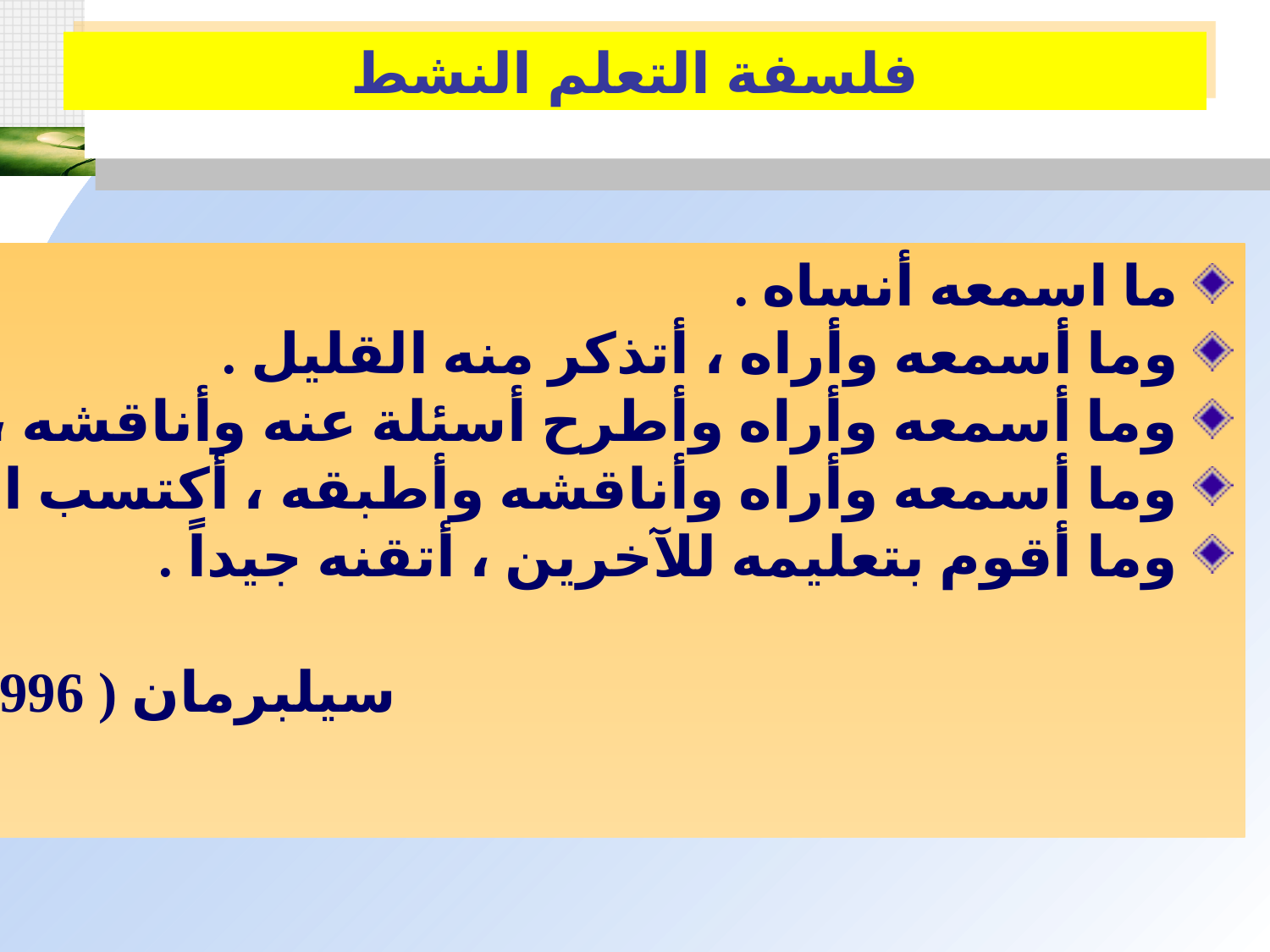

# فلسفة التعلم النشط

 ما اسمعه أنساه .
 وما أسمعه وأراه ، أتذكر منه القليل .
 وما أسمعه وأراه وأطرح أسئلة عنه وأناقشه ، أبدأ في فهمه .
 وما أسمعه وأراه وأناقشه وأطبقه ، أكتسب المعرفة والمهارة معاً .
 وما أقوم بتعليمه للآخرين ، أتقنه جيداً .

                                                           سيلبرمان ( 1996)